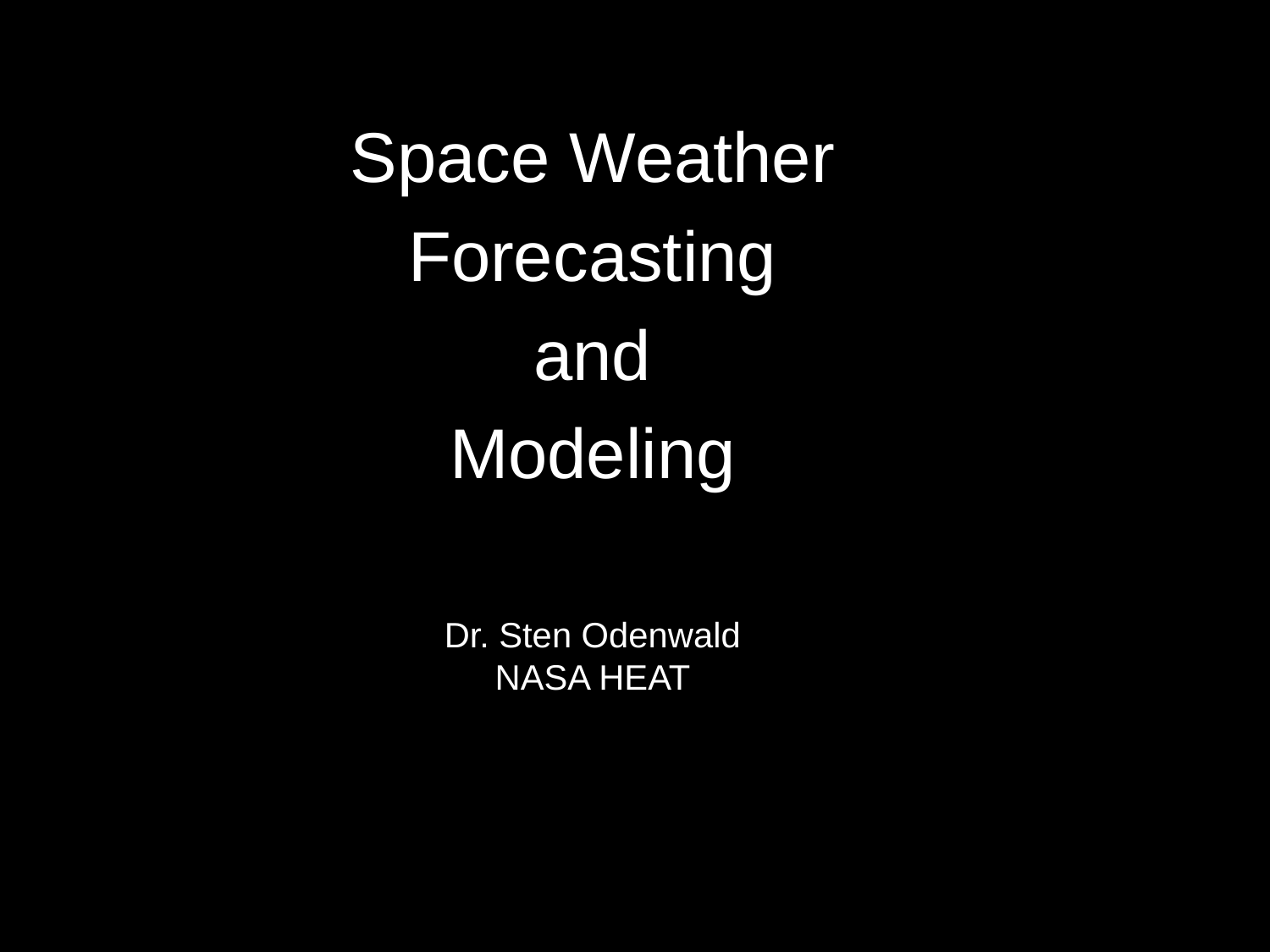

Space Weather
Forecasting
and
Modeling
Dr. Sten Odenwald
NASA HEAT